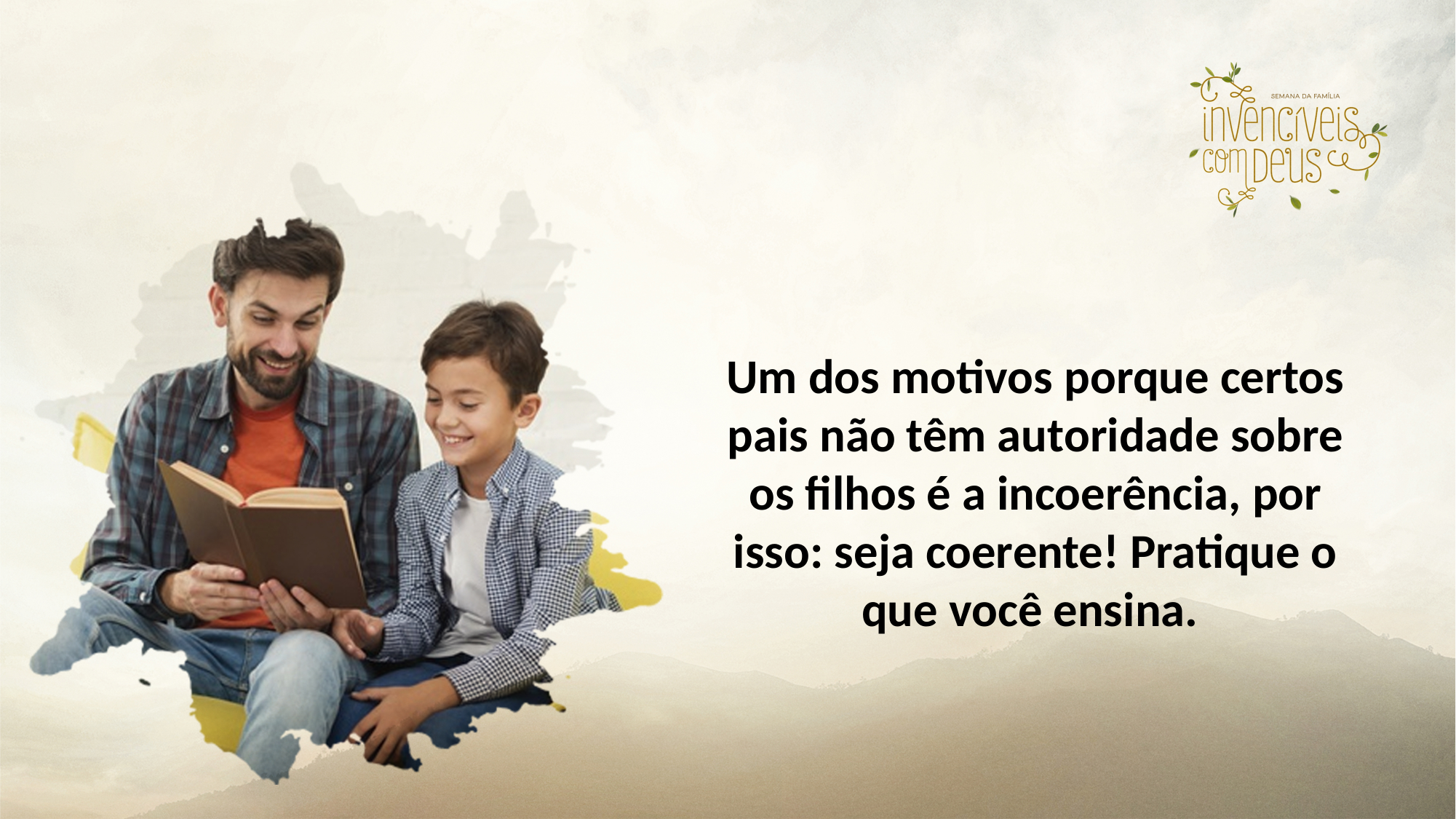

Um dos motivos porque certos pais não têm autoridade sobre os filhos é a incoerência, por isso: seja coerente! Pratique o que você ensina.